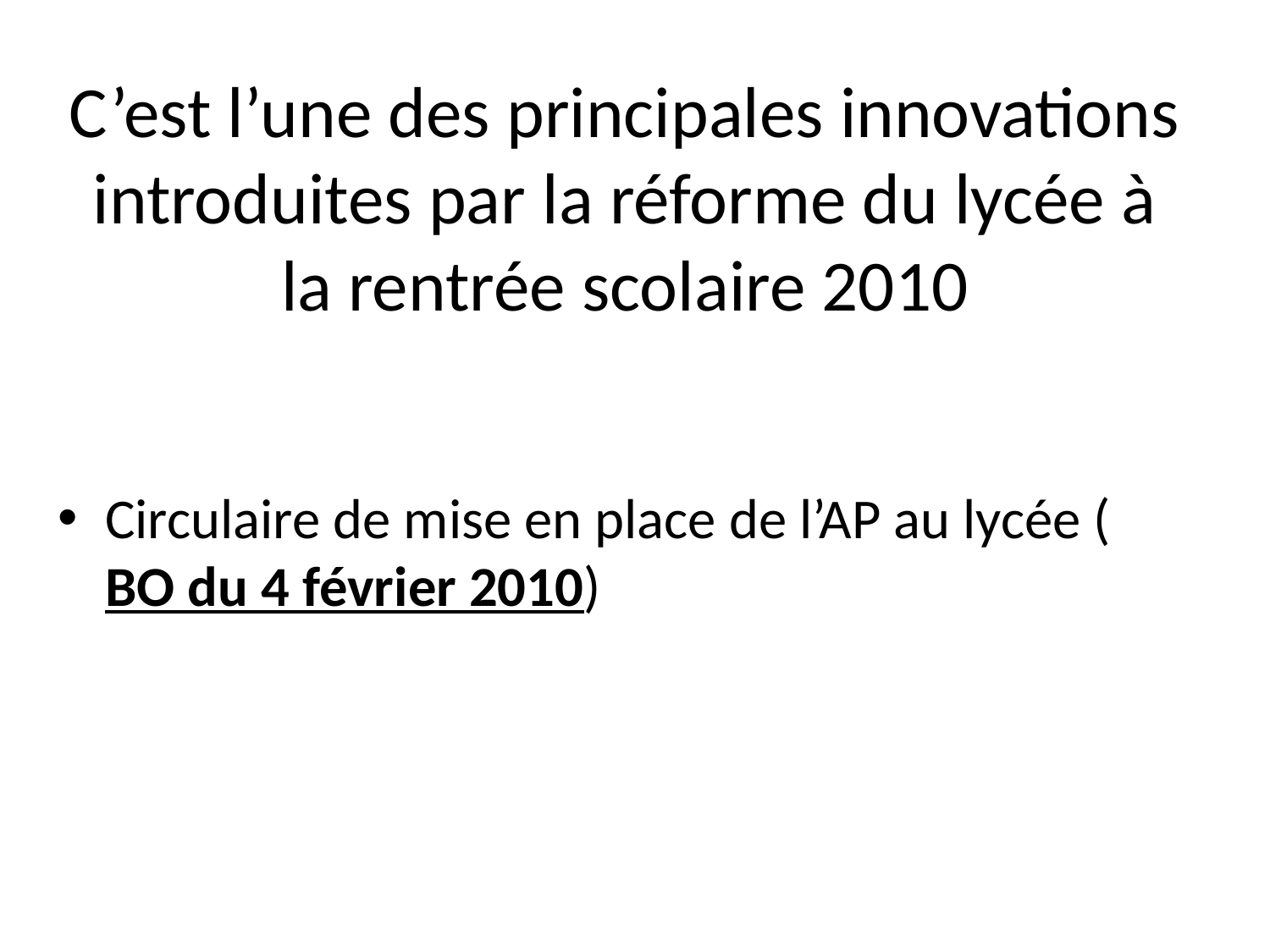

# C’est l’une des principales innovations introduites par la réforme du lycée à la rentrée scolaire 2010
Circulaire de mise en place de l’AP au lycée (BO du 4 février 2010)